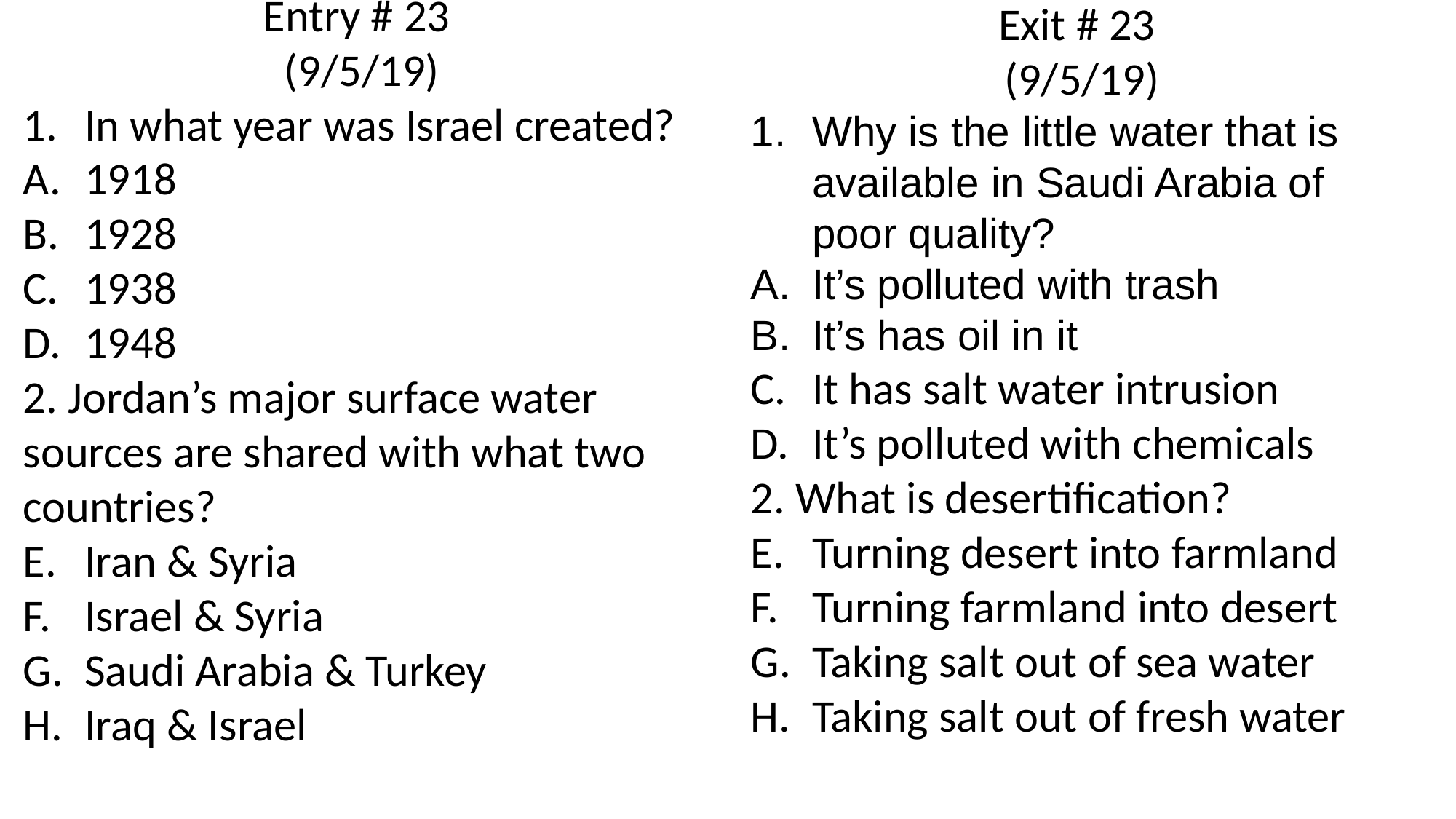

Entry # 23
(9/5/19)
In what year was Israel created?
1918
1928
1938
1948
2. Jordan’s major surface water sources are shared with what two countries?
Iran & Syria
Israel & Syria
Saudi Arabia & Turkey
Iraq & Israel

Exit # 23
(9/5/19)
Why is the little water that is available in Saudi Arabia of poor quality?
It’s polluted with trash
It’s has oil in it
It has salt water intrusion
It’s polluted with chemicals
2. What is desertification?
Turning desert into farmland
Turning farmland into desert
Taking salt out of sea water
Taking salt out of fresh water